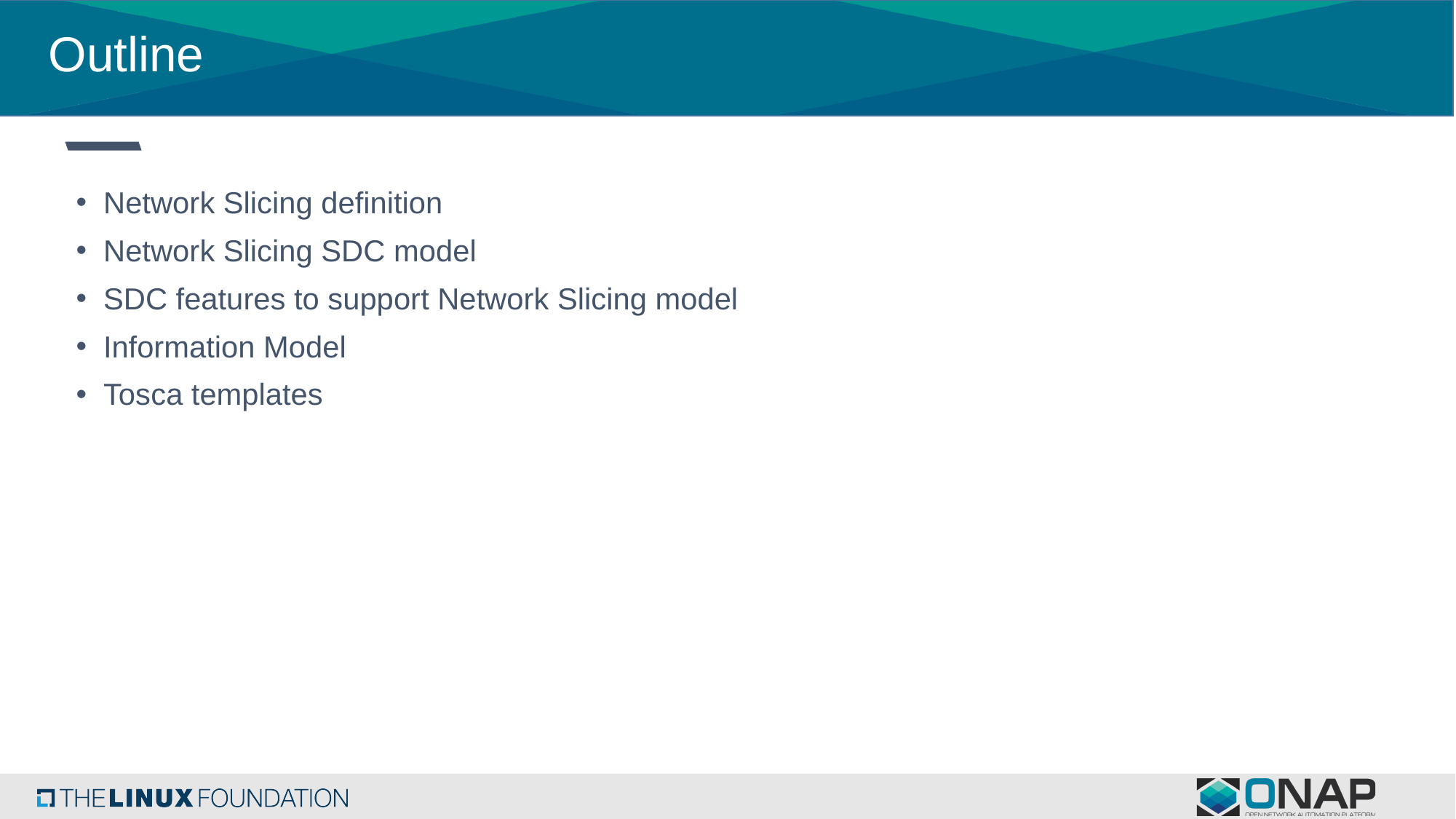

# Outline
Network Slicing definition
Network Slicing SDC model
SDC features to support Network Slicing model
Information Model
Tosca templates